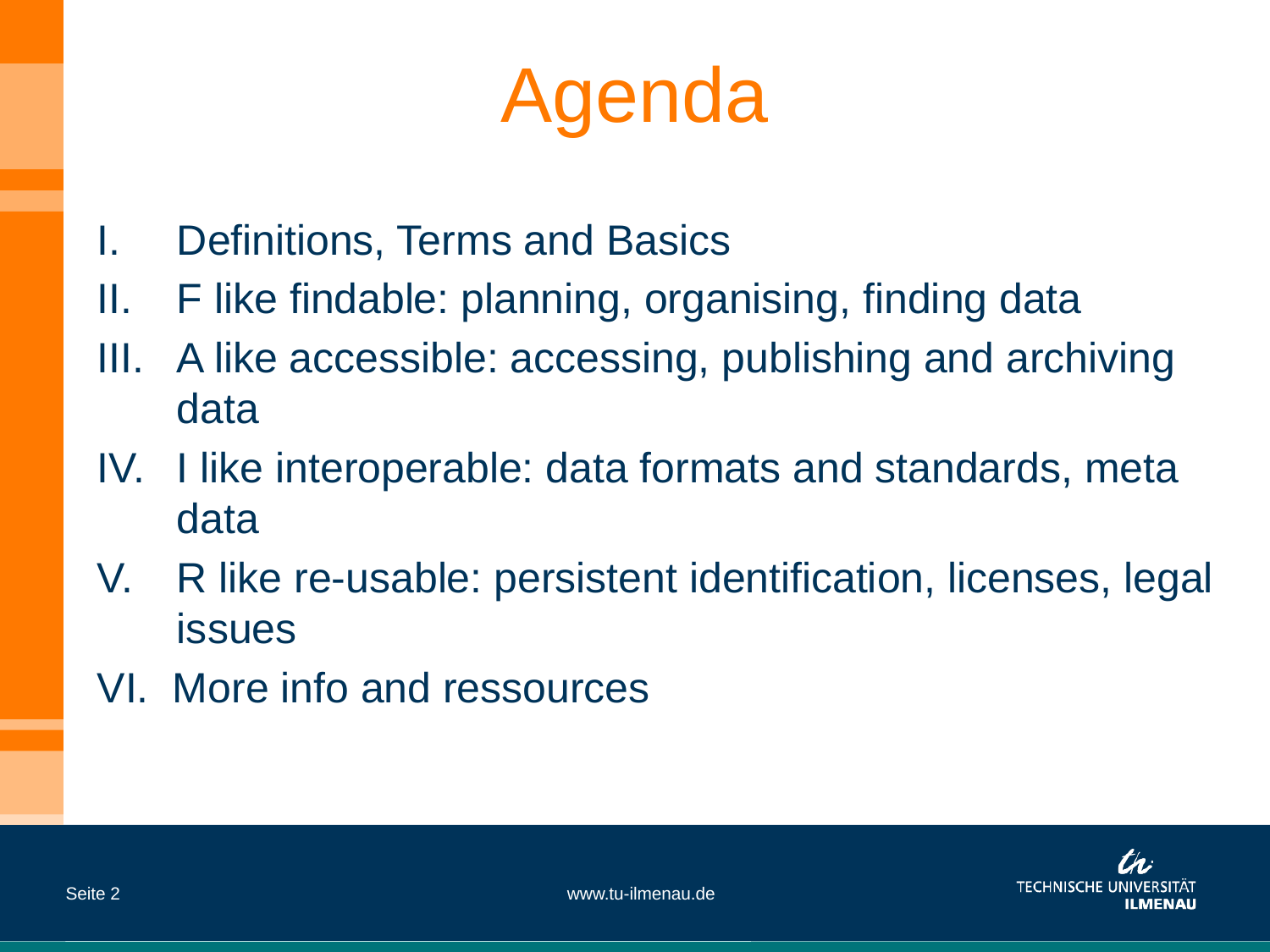

# Agenda
Definitions, Terms and Basics
F like findable: planning, organising, finding data
A like accessible: accessing, publishing and archiving data
I like interoperable: data formats and standards, meta data
R like re-usable: persistent identification, licenses, legal issues
VI.  More info and ressources

Seite 2
www.tu-ilmenau.de